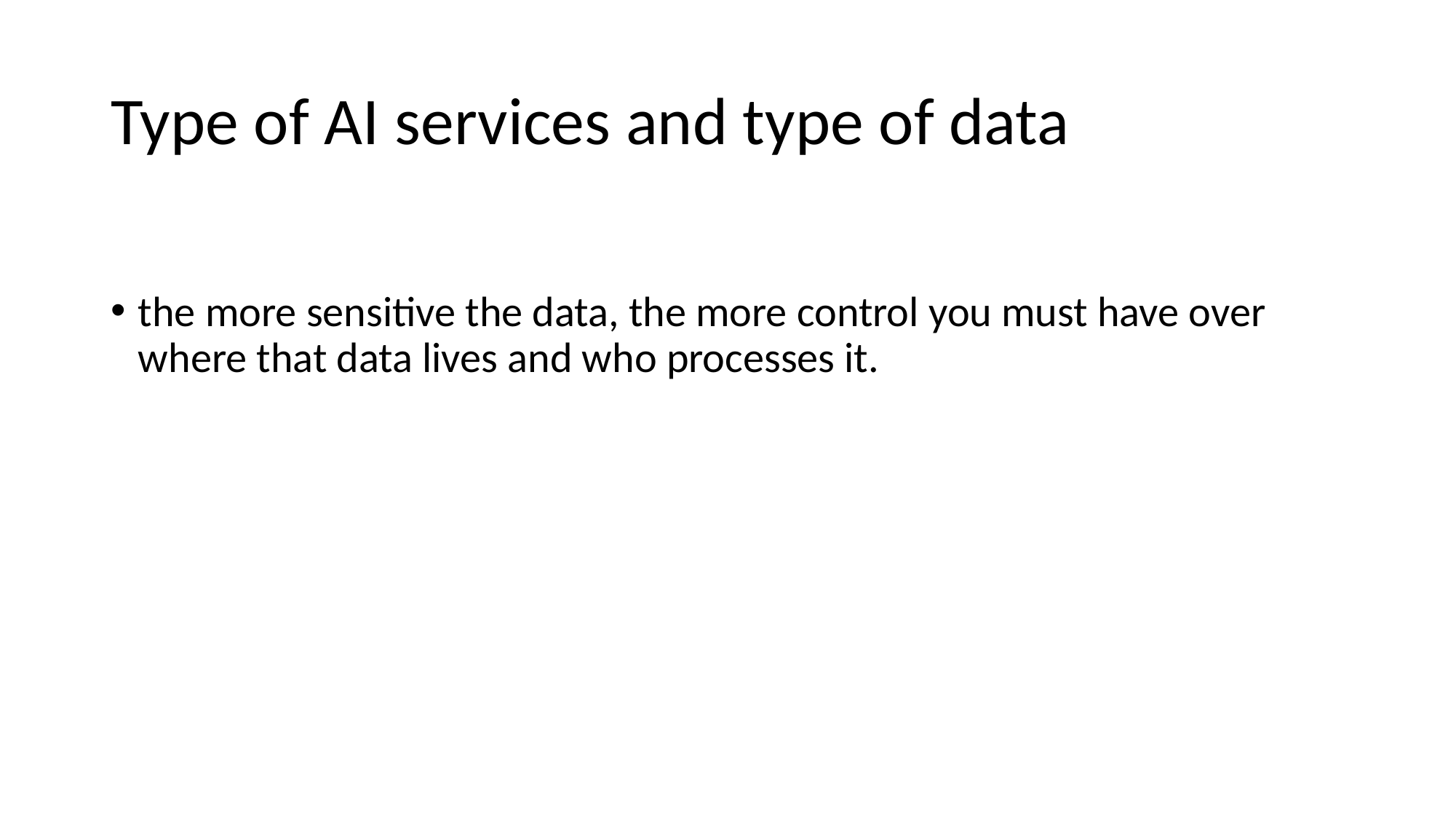

# Type of AI services and type of data

the more sensitive the data, the more control you must have over where that data lives and who processes it.